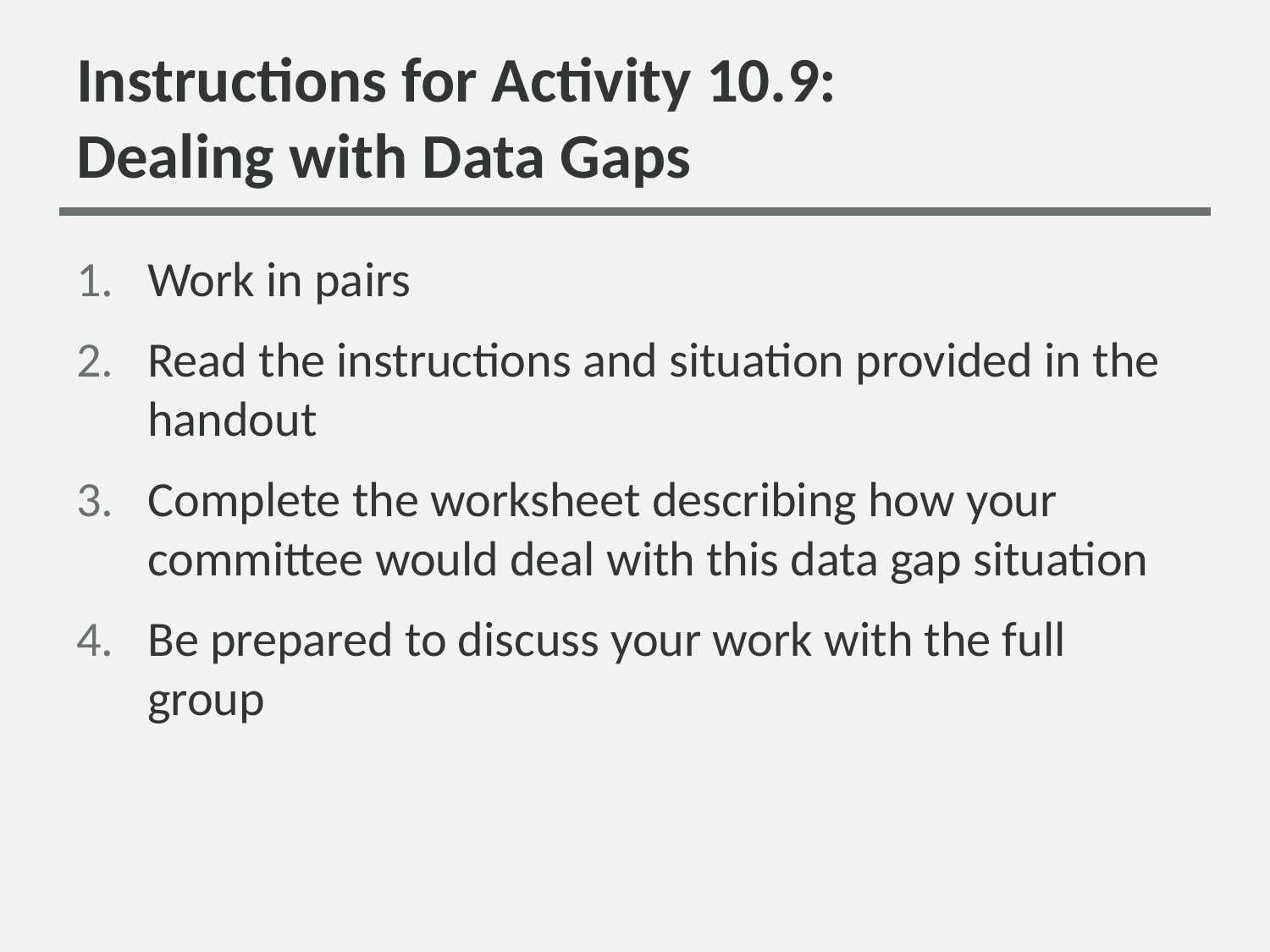

# Instructions for Activity 10.9: Dealing with Data Gaps
Work in pairs
Read the instructions and situation provided in the handout
Complete the worksheet describing how your committee would deal with this data gap situation
Be prepared to discuss your work with the full group